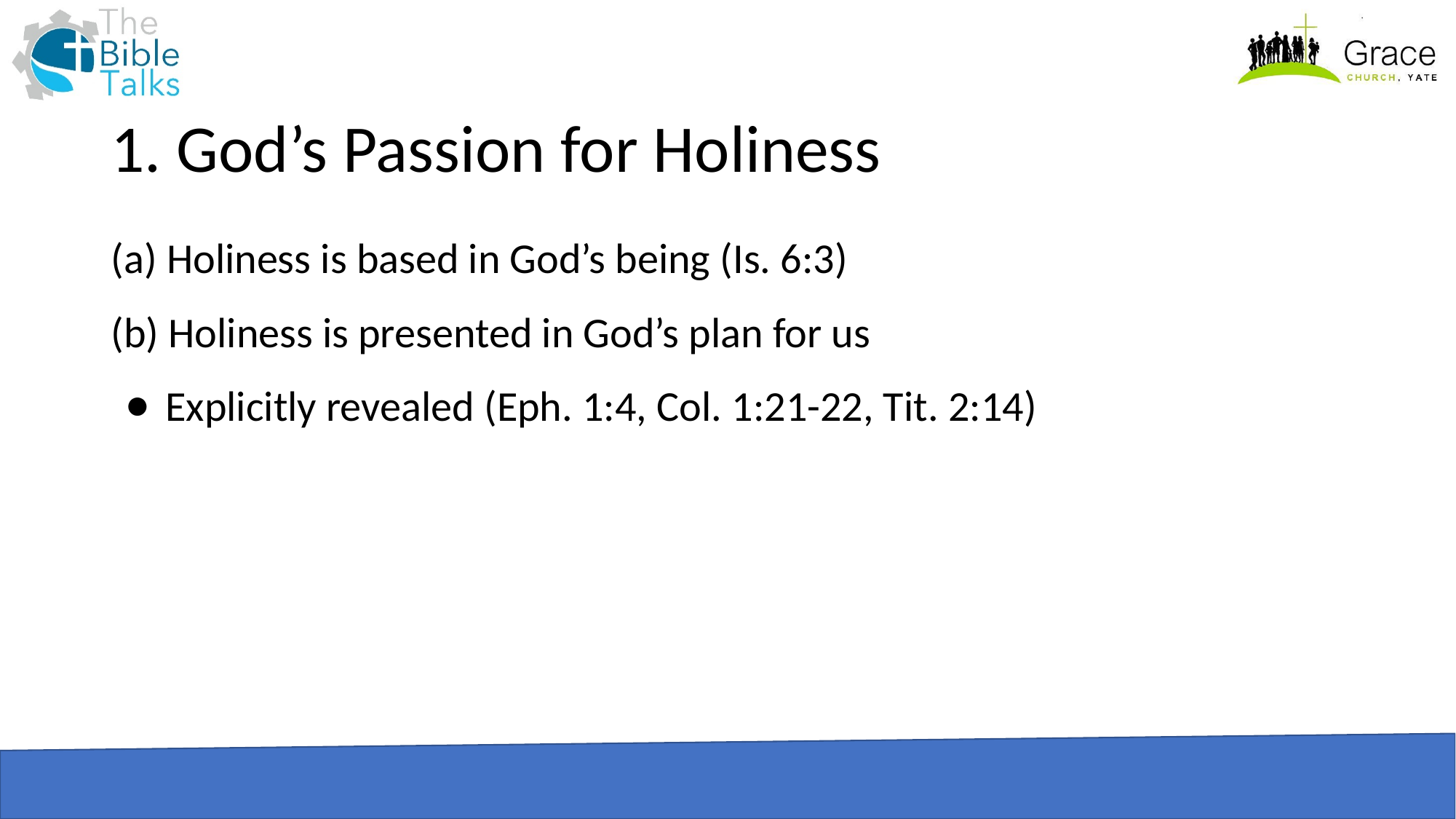

# 1. God’s Passion for Holiness
(a) Holiness is based in God’s being (Is. 6:3)
(b) Holiness is presented in God’s plan for us
Explicitly revealed (Eph. 1:4, Col. 1:21-22, Tit. 2:14)